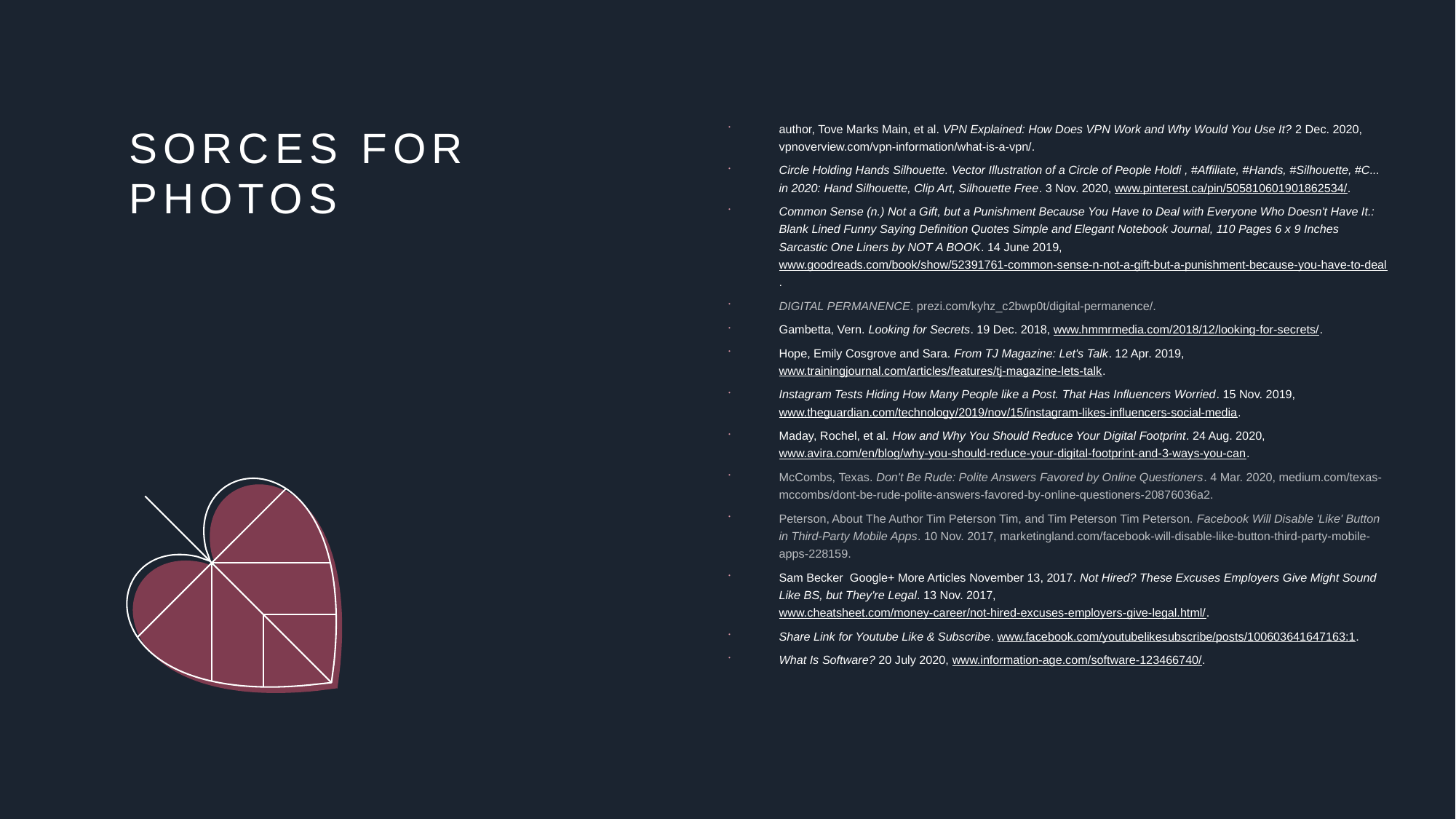

author, Tove Marks Main, et al. VPN Explained: How Does VPN Work and Why Would You Use It? 2 Dec. 2020, vpnoverview.com/vpn-information/what-is-a-vpn/.
Circle Holding Hands Silhouette. Vector Illustration of a Circle of People Holdi , #Affiliate, #Hands, #Silhouette, #C... in 2020: Hand Silhouette, Clip Art, Silhouette Free. 3 Nov. 2020, www.pinterest.ca/pin/505810601901862534/.
Common Sense (n.) Not a Gift, but a Punishment Because You Have to Deal with Everyone Who Doesn't Have It.: Blank Lined Funny Saying Definition Quotes Simple and Elegant Notebook Journal, 110 Pages 6 x 9 Inches Sarcastic One Liners by NOT A BOOK. 14 June 2019, www.goodreads.com/book/show/52391761-common-sense-n-not-a-gift-but-a-punishment-because-you-have-to-deal.
DIGITAL PERMANENCE. prezi.com/kyhz_c2bwp0t/digital-permanence/.
Gambetta, Vern. Looking for Secrets. 19 Dec. 2018, www.hmmrmedia.com/2018/12/looking-for-secrets/.
Hope, Emily Cosgrove and Sara. From TJ Magazine: Let's Talk. 12 Apr. 2019, www.trainingjournal.com/articles/features/tj-magazine-lets-talk.
Instagram Tests Hiding How Many People like a Post. That Has Influencers Worried. 15 Nov. 2019, www.theguardian.com/technology/2019/nov/15/instagram-likes-influencers-social-media.
Maday, Rochel, et al. How and Why You Should Reduce Your Digital Footprint. 24 Aug. 2020, www.avira.com/en/blog/why-you-should-reduce-your-digital-footprint-and-3-ways-you-can.
McCombs, Texas. Don't Be Rude: Polite Answers Favored by Online Questioners. 4 Mar. 2020, medium.com/texas-mccombs/dont-be-rude-polite-answers-favored-by-online-questioners-20876036a2.
Peterson, About The Author Tim Peterson Tim, and Tim Peterson Tim Peterson. Facebook Will Disable 'Like' Button in Third-Party Mobile Apps. 10 Nov. 2017, marketingland.com/facebook-will-disable-like-button-third-party-mobile-apps-228159.
Sam Becker  Google+ More Articles November 13, 2017. Not Hired? These Excuses Employers Give Might Sound Like BS, but They're Legal. 13 Nov. 2017, www.cheatsheet.com/money-career/not-hired-excuses-employers-give-legal.html/.
Share Link for Youtube Like & Subscribe. www.facebook.com/youtubelikesubscribe/posts/100603641647163:1.
What Is Software? 20 July 2020, www.information-age.com/software-123466740/.

# Sorces for photos